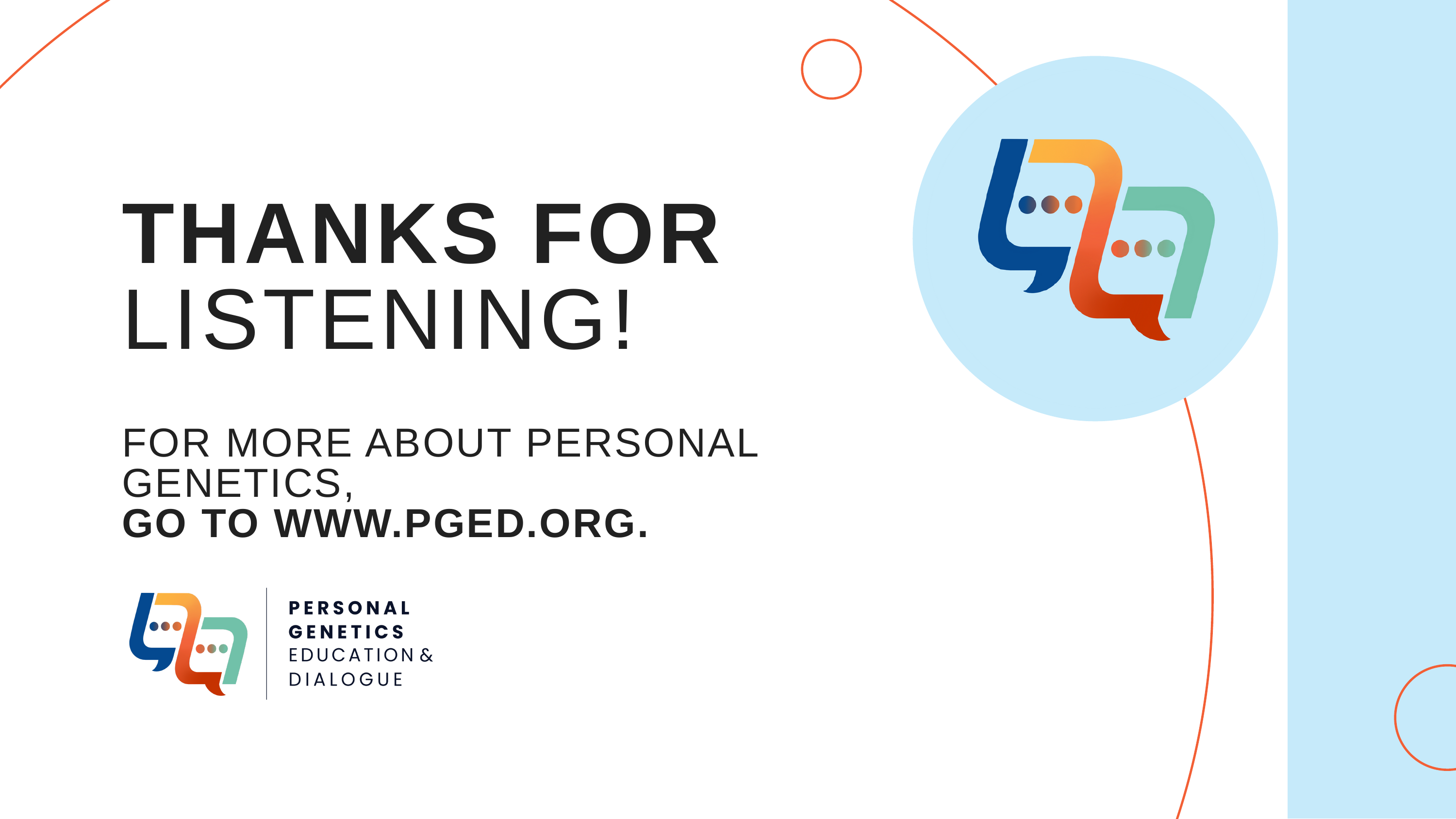

THANKS FOR LISTENING!
FOR MORE ABOUT PERSONAL GENETICS,
GO TO WWW.PGED.ORG.